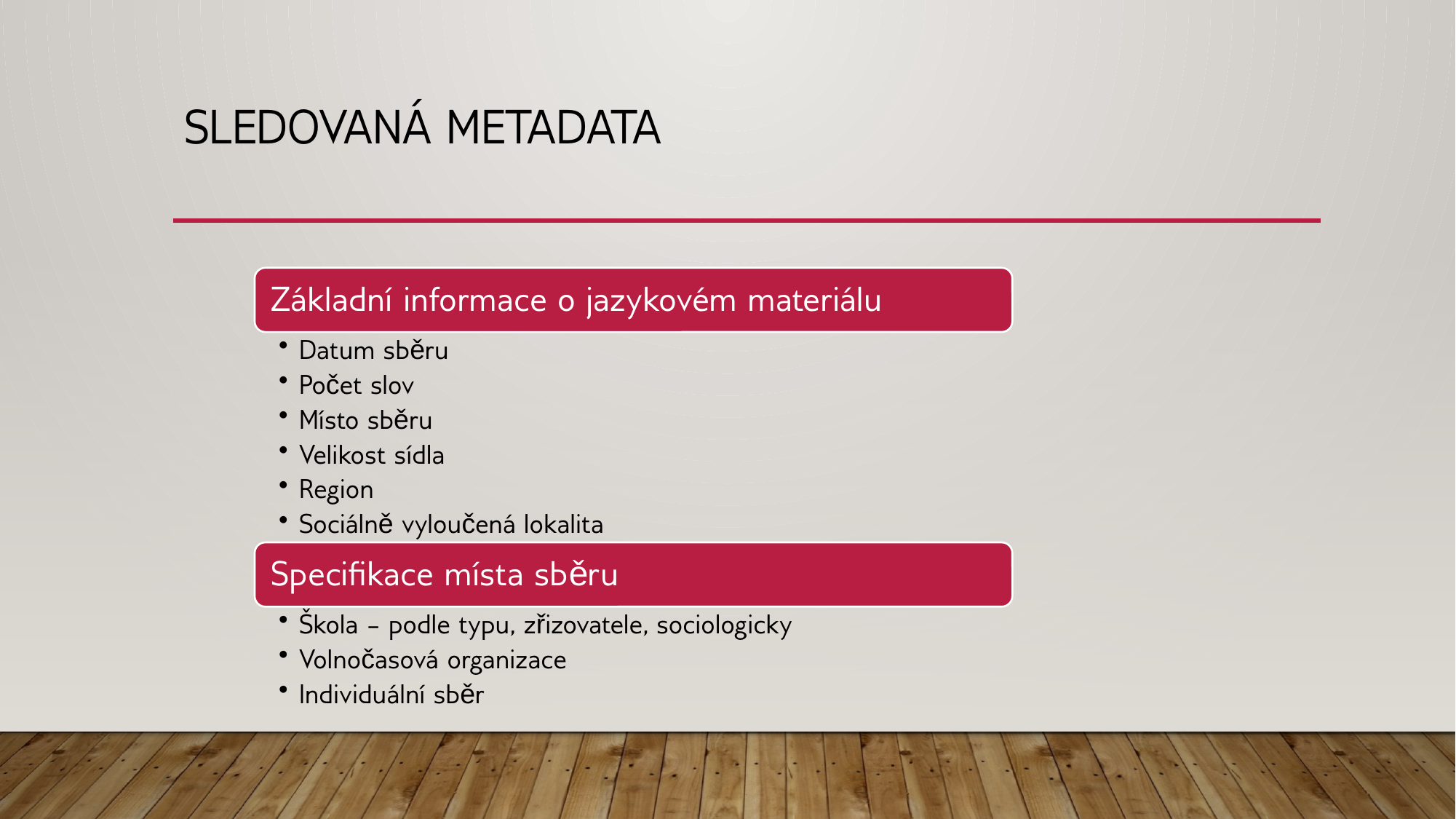

# Sledovaná metadata
Základní informace o jazykovém materiálu
Datum sběru
Počet slov
Místo sběru
Velikost sídla
Region
Sociálně vyloučená lokalita
Specifikace místa sběru
Škola – podle typu, zřizovatele, sociologicky
Volnočasová organizace
Individuální sběr